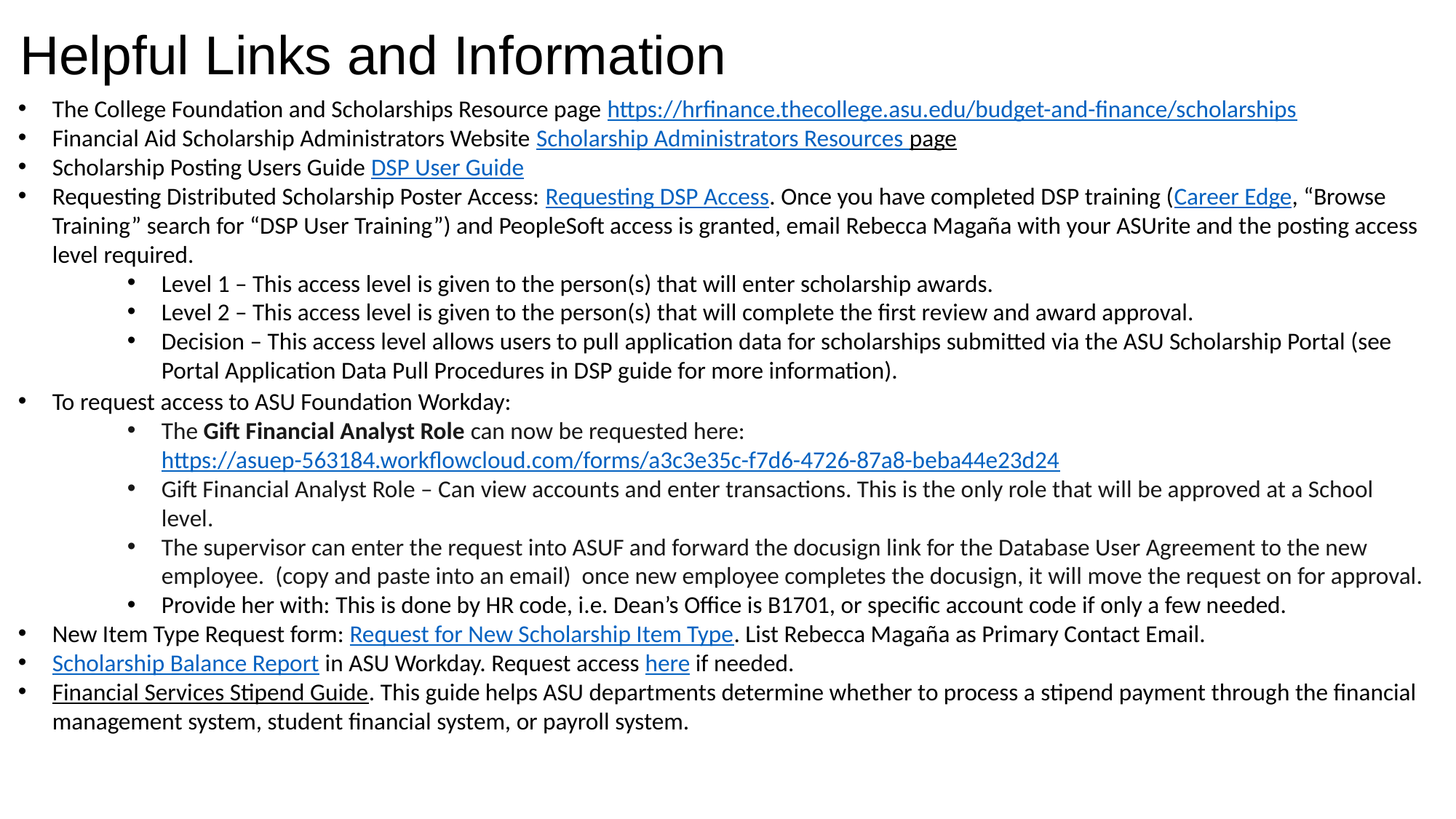

# Helpful Links and Information
The College Foundation and Scholarships Resource page https://hrfinance.thecollege.asu.edu/budget-and-finance/scholarships
Financial Aid Scholarship Administrators Website Scholarship Administrators Resources page
Scholarship Posting Users Guide DSP User Guide
Requesting Distributed Scholarship Poster Access: Requesting DSP Access. Once you have completed DSP training (Career Edge, “Browse Training” search for “DSP User Training”) and PeopleSoft access is granted, email Rebecca Magaña with your ASUrite and the posting access level required.
Level 1 – This access level is given to the person(s) that will enter scholarship awards.
Level 2 – This access level is given to the person(s) that will complete the first review and award approval.
Decision – This access level allows users to pull application data for scholarships submitted via the ASU Scholarship Portal (see Portal Application Data Pull Procedures in DSP guide for more information).
To request access to ASU Foundation Workday:
The Gift Financial Analyst Role can now be requested here: https://asuep-563184.workflowcloud.com/forms/a3c3e35c-f7d6-4726-87a8-beba44e23d24
Gift Financial Analyst Role – Can view accounts and enter transactions. This is the only role that will be approved at a School level.
The supervisor can enter the request into ASUF and forward the docusign link for the Database User Agreement to the new employee.  (copy and paste into an email)  once new employee completes the docusign, it will move the request on for approval.
Provide her with: This is done by HR code, i.e. Dean’s Office is B1701, or specific account code if only a few needed.
New Item Type Request form: Request for New Scholarship Item Type. List Rebecca Magaña as Primary Contact Email.
Scholarship Balance Report in ASU Workday. Request access here if needed.
Financial Services Stipend Guide. This guide helps ASU departments determine whether to process a stipend payment through the financial management system, student financial system, or payroll system.